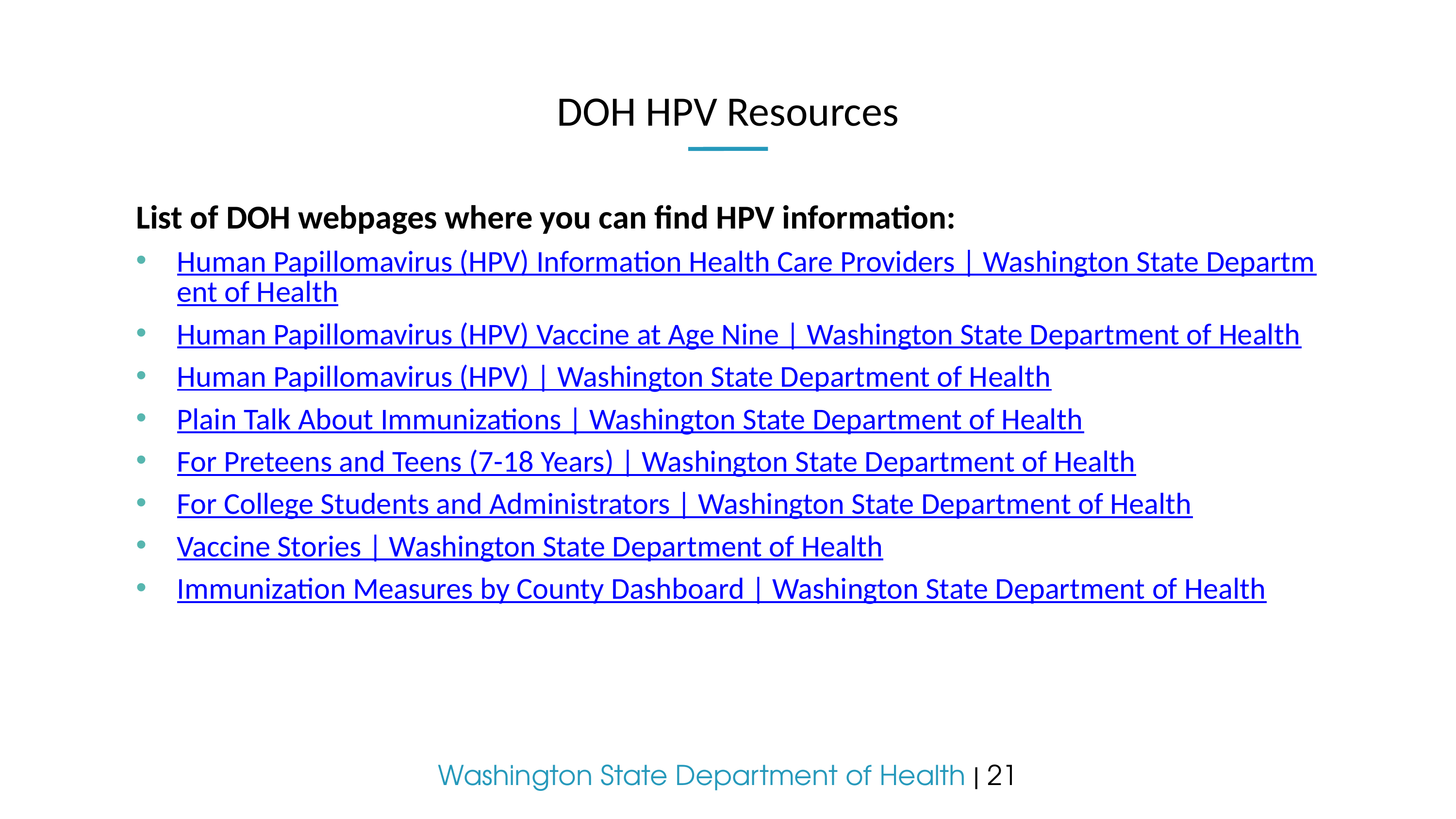

# DOH HPV Resources
List of DOH webpages where you can find HPV information:
Human Papillomavirus (HPV) Information Health Care Providers | Washington State Department of Health
Human Papillomavirus (HPV) Vaccine at Age Nine | Washington State Department of Health
Human Papillomavirus (HPV) | Washington State Department of Health
Plain Talk About Immunizations | Washington State Department of Health
For Preteens and Teens (7-18 Years) | Washington State Department of Health
For College Students and Administrators | Washington State Department of Health
Vaccine Stories | Washington State Department of Health
Immunization Measures by County Dashboard | Washington State Department of Health